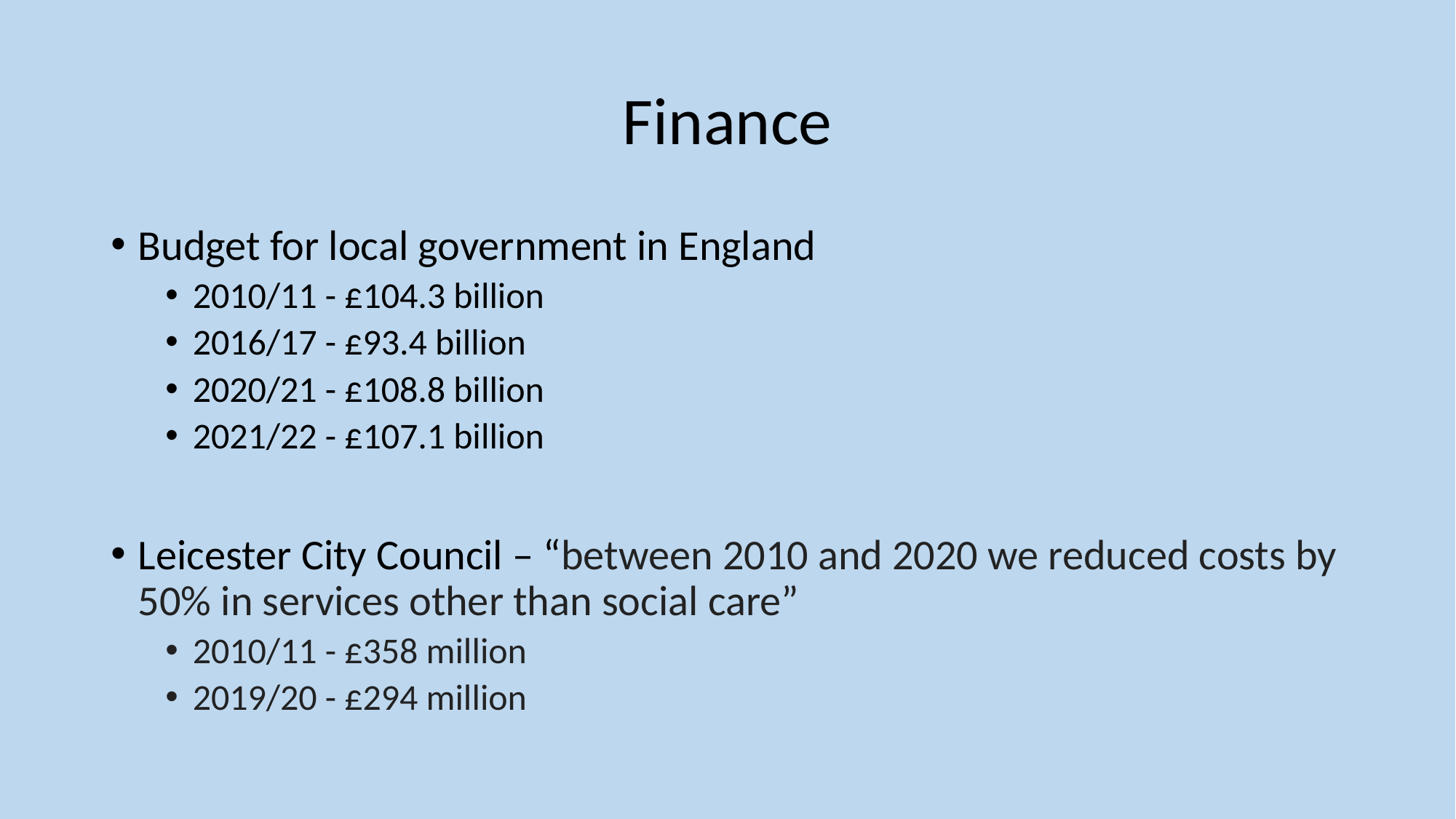

# Finance
Budget for local government in England
2010/11 - £104.3 billion
2016/17 - £93.4 billion
2020/21 - £108.8 billion
2021/22 - £107.1 billion

Leicester City Council – “between 2010 and 2020 we reduced costs by 50% in services other than social care”
2010/11 - £358 million
2019/20 - £294 million